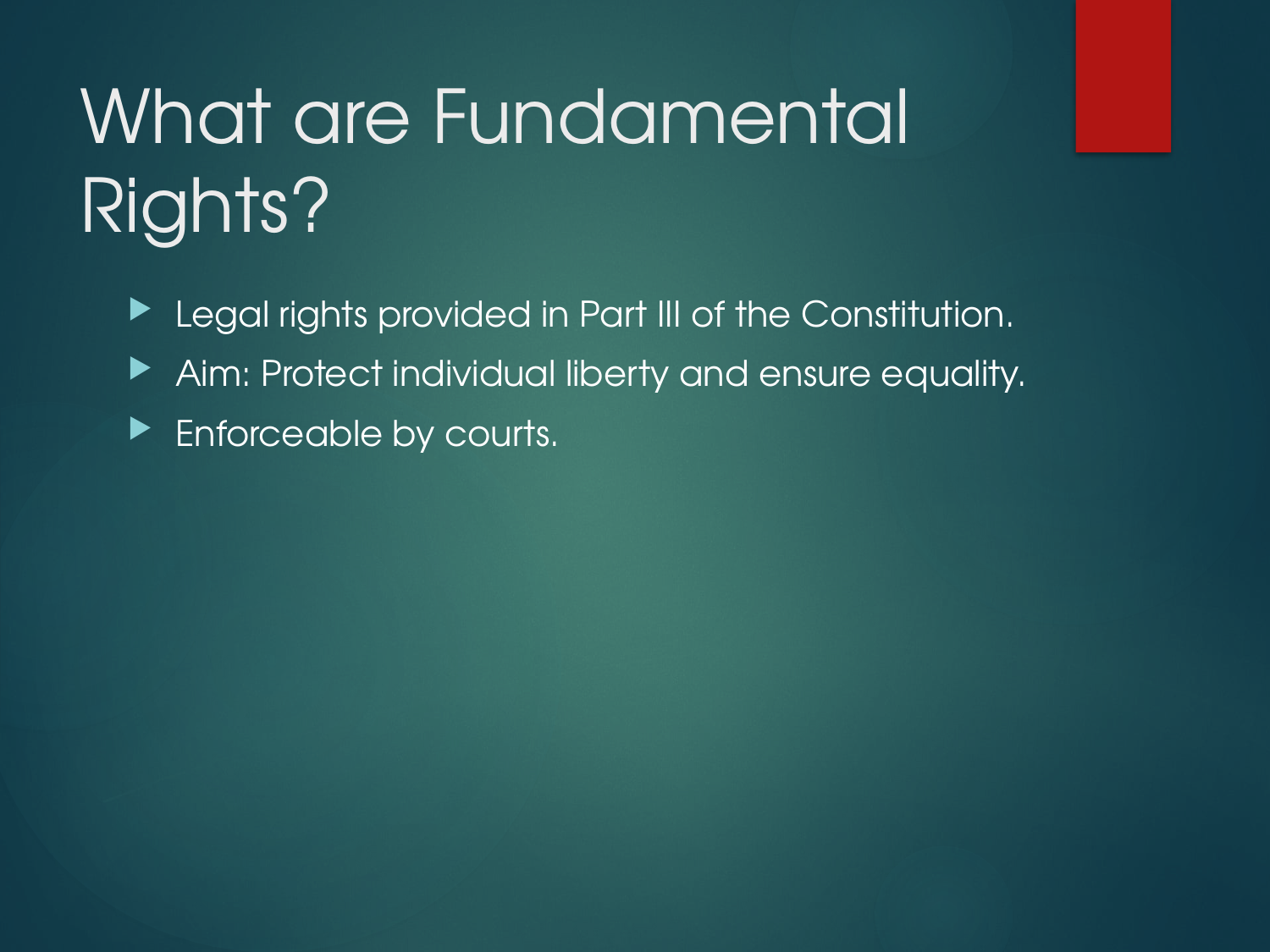

# What are Fundamental Rights?
Legal rights provided in Part III of the Constitution.
Aim: Protect individual liberty and ensure equality.
Enforceable by courts.